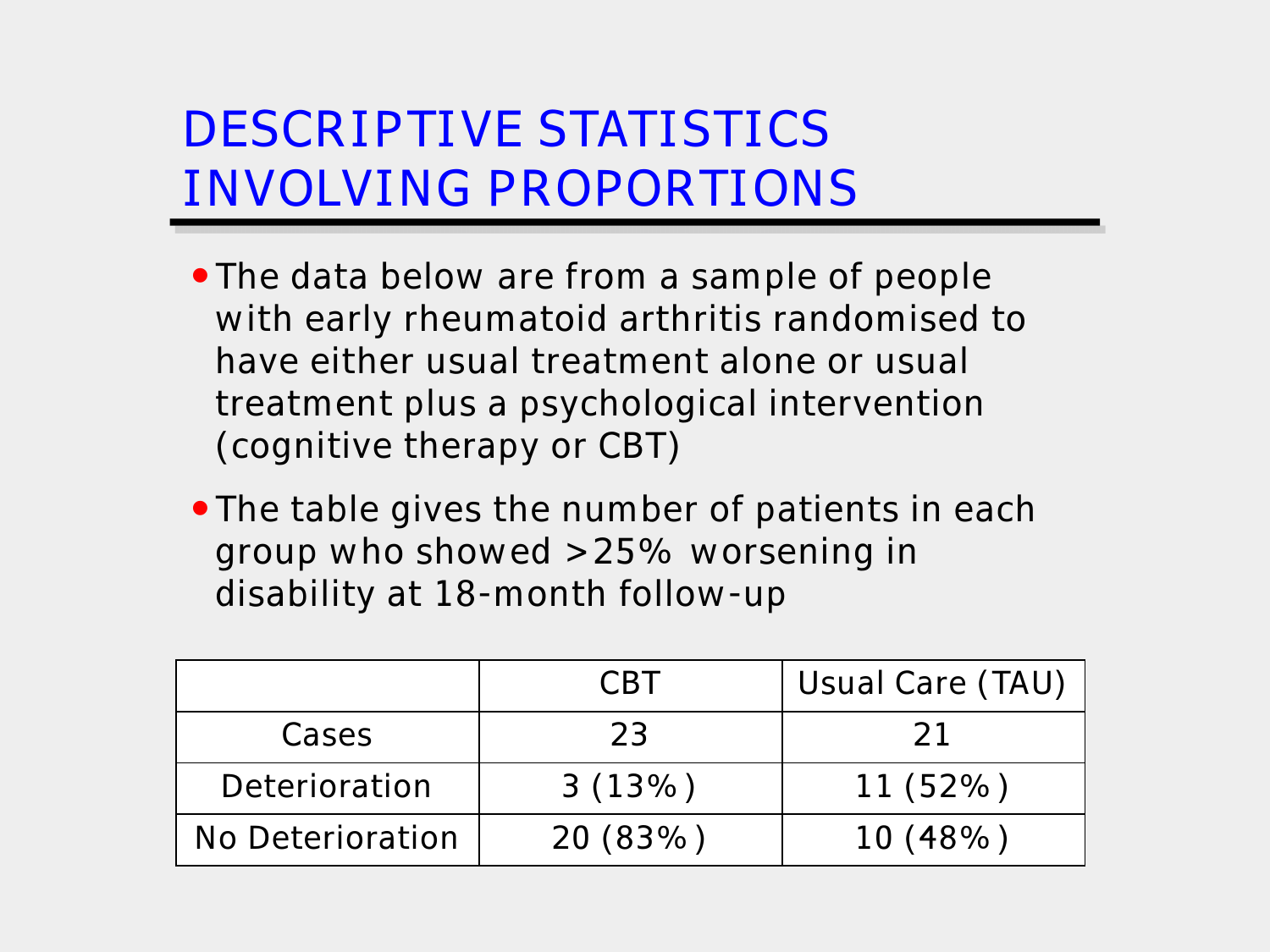

# DESCRIPTIVE STATISTICS INVOLVING PROPORTIONS
The data below are from a sample of people with early rheumatoid arthritis randomised to have either usual treatment alone or usual treatment plus a psychological intervention (cognitive therapy or CBT)
The table gives the number of patients in each group who showed >25% worsening in disability at 18-month follow-up

|  | CBT | Usual Care (TAU) |
| --- | --- | --- |
| Cases | 23 | 21 |
| Deterioration | 3 (13%) | 11 (52%) |
| No Deterioration | 20 (83%) | 10 (48%) |